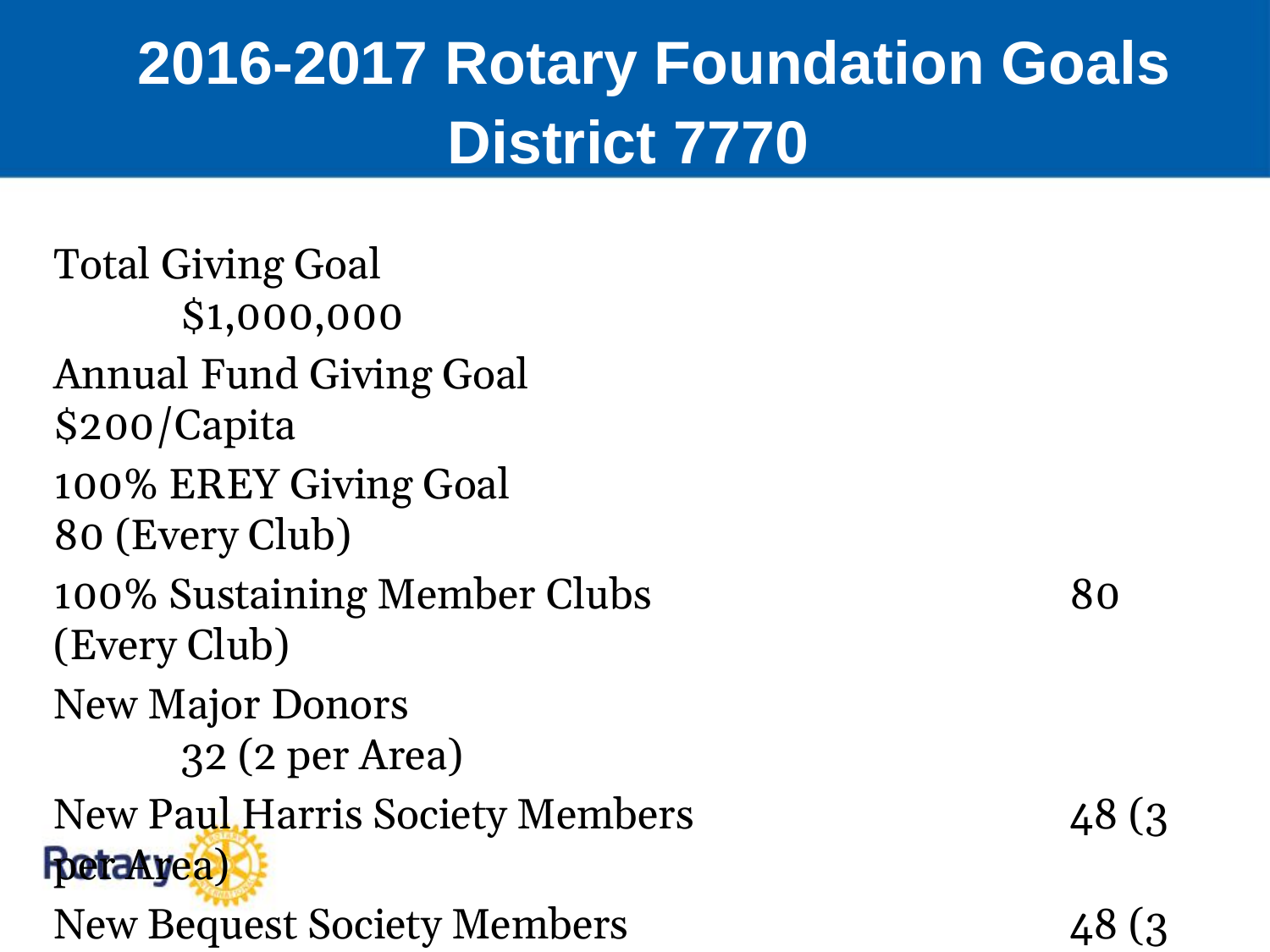

2016-2017 Rotary Foundation Goals District 7770
Total Giving Goal								$1,000,000
Annual Fund Giving Goal						$200/Capita
100% EREY Giving Goal						80 (Every Club)
100% Sustaining Member Clubs				80 (Every Club)
New Major Donors								32 (2 per Area)
New Paul Harris Society Members			48 (3 per Area)
New Bequest Society Members				48 (3 per Area)
New Benefactors									160 (10 per Area)
End Polio Now Goal(Club Contributions)	$100,000